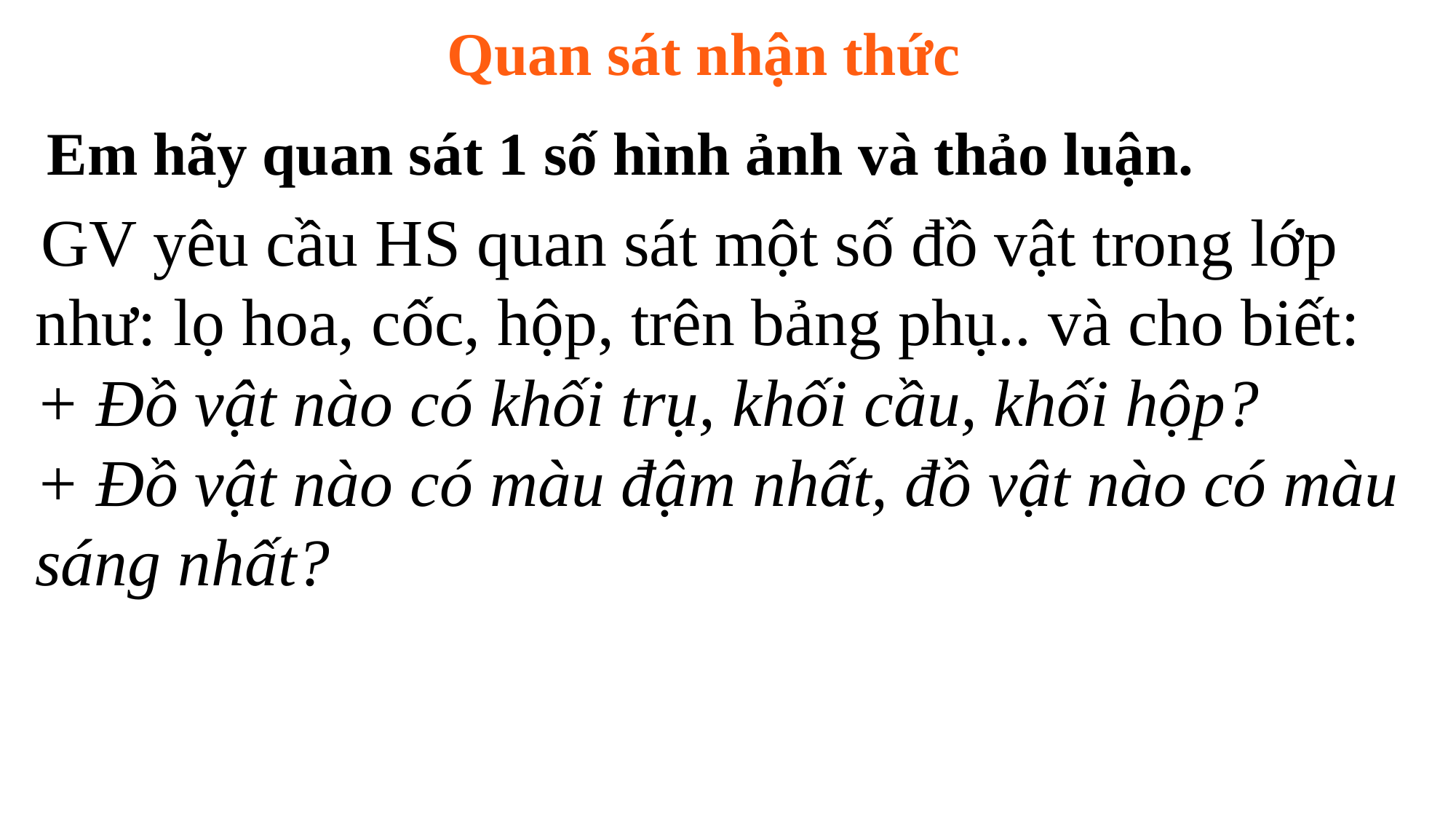

Quan sát nhận thức
Em hãy quan sát 1 số hình ảnh và thảo luận.

 GV yêu cầu HS quan sát một số đồ vật trong lớp như: lọ hoa, cốc, hộp, trên bảng phụ.. và cho biết:
+ Đồ vật nào có khối trụ, khối cầu, khối hộp?
+ Đồ vật nào có màu đậm nhất, đồ vật nào có màu sáng nhất?